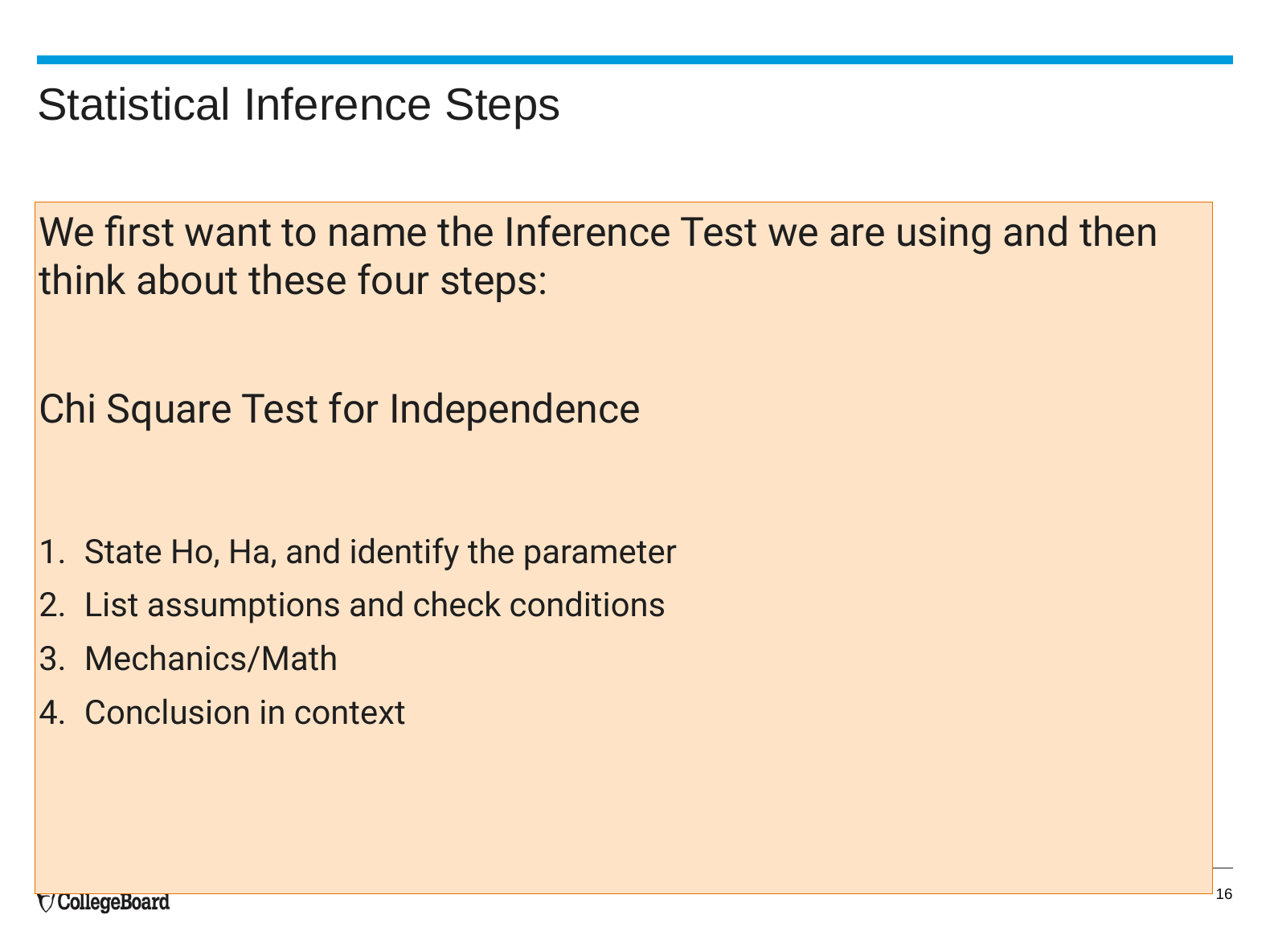

# Statistical Inference Steps
We first want to name the Inference Test we are using and then think about these four steps:

Chi Square Test for Independence

State Ho, Ha, and identify the parameter
List assumptions and check conditions
Mechanics/Math
Conclusion in context